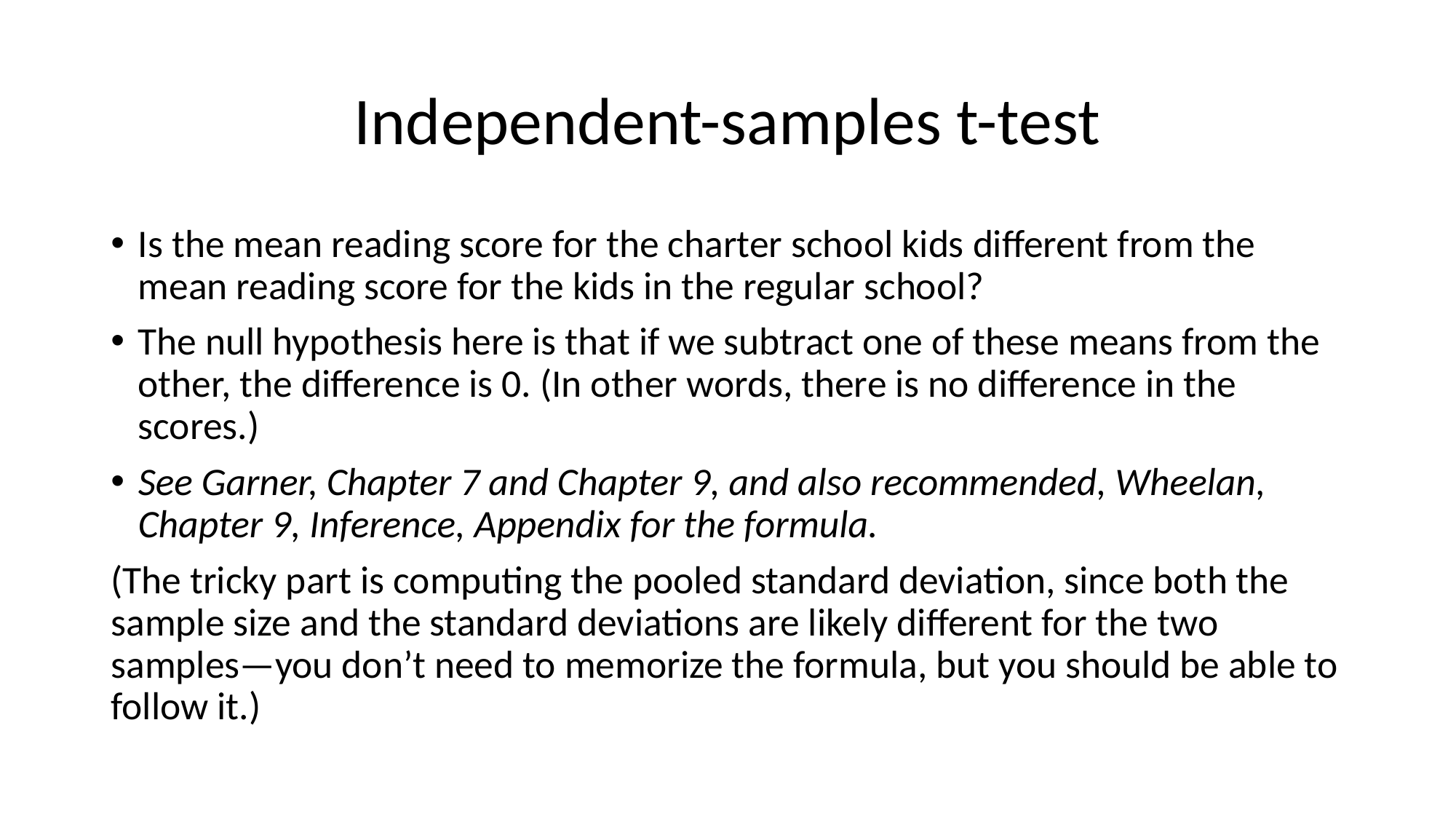

# Independent-samples t-test
Is the mean reading score for the charter school kids different from the mean reading score for the kids in the regular school?
The null hypothesis here is that if we subtract one of these means from the other, the difference is 0. (In other words, there is no difference in the scores.)
See Garner, Chapter 7 and Chapter 9, and also recommended, Wheelan, Chapter 9, Inference, Appendix for the formula.
(The tricky part is computing the pooled standard deviation, since both the sample size and the standard deviations are likely different for the two samples—you don’t need to memorize the formula, but you should be able to follow it.)